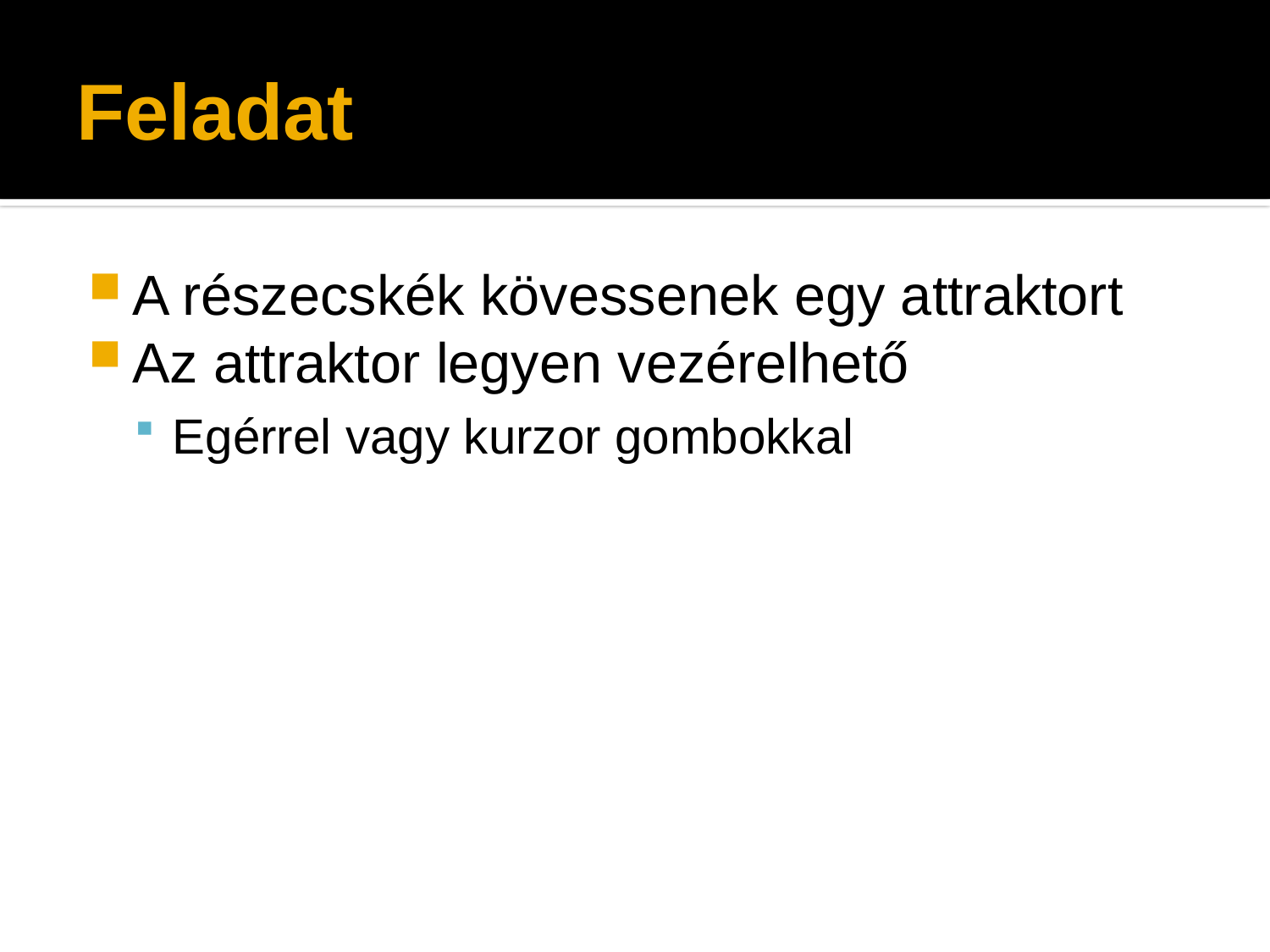

# Feladat
A részecskék kövessenek egy attraktort
Az attraktor legyen vezérelhető
Egérrel vagy kurzor gombokkal